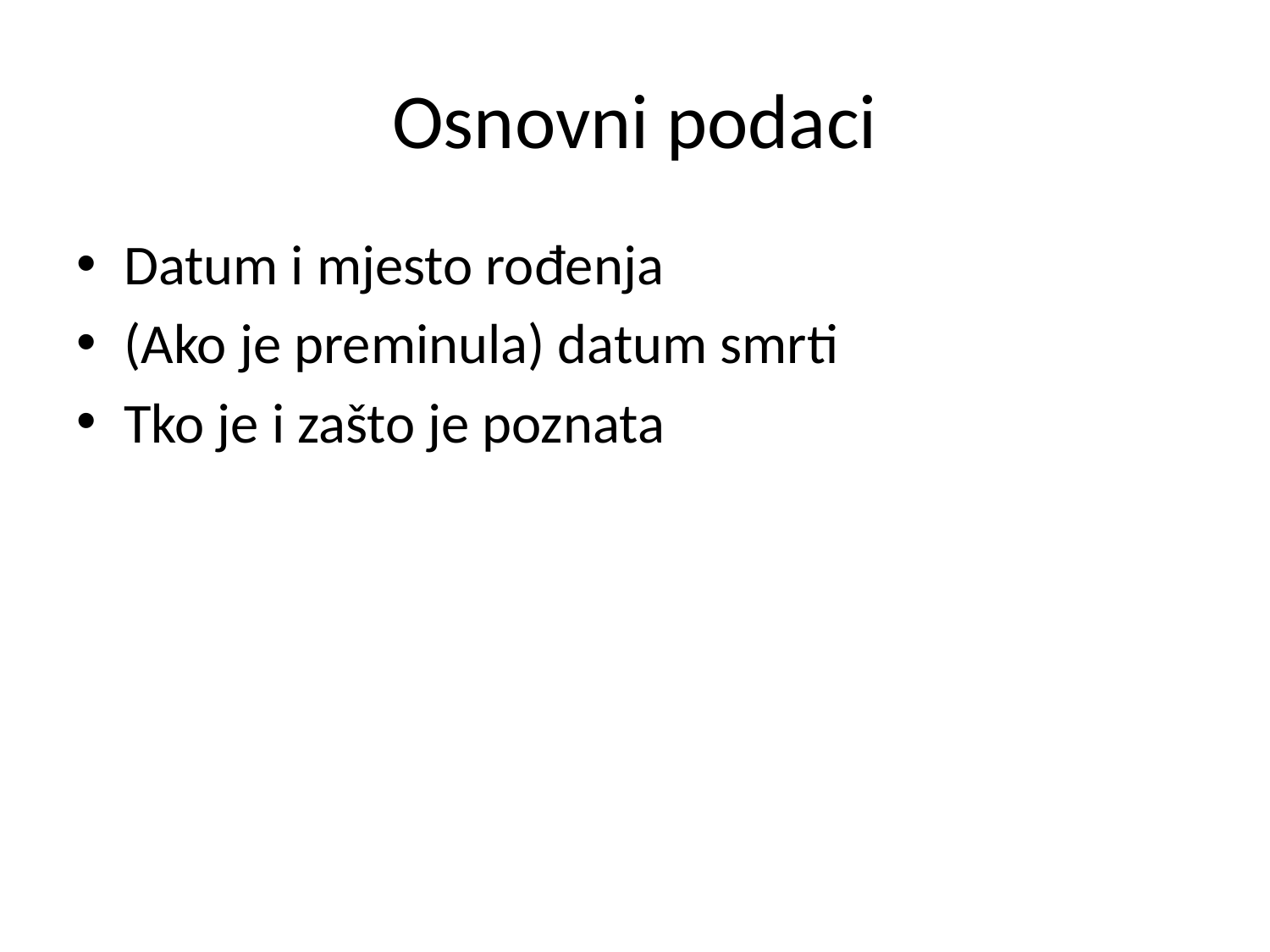

# Osnovni podaci
Datum i mjesto rođenja
(Ako je preminula) datum smrti
Tko je i zašto je poznata